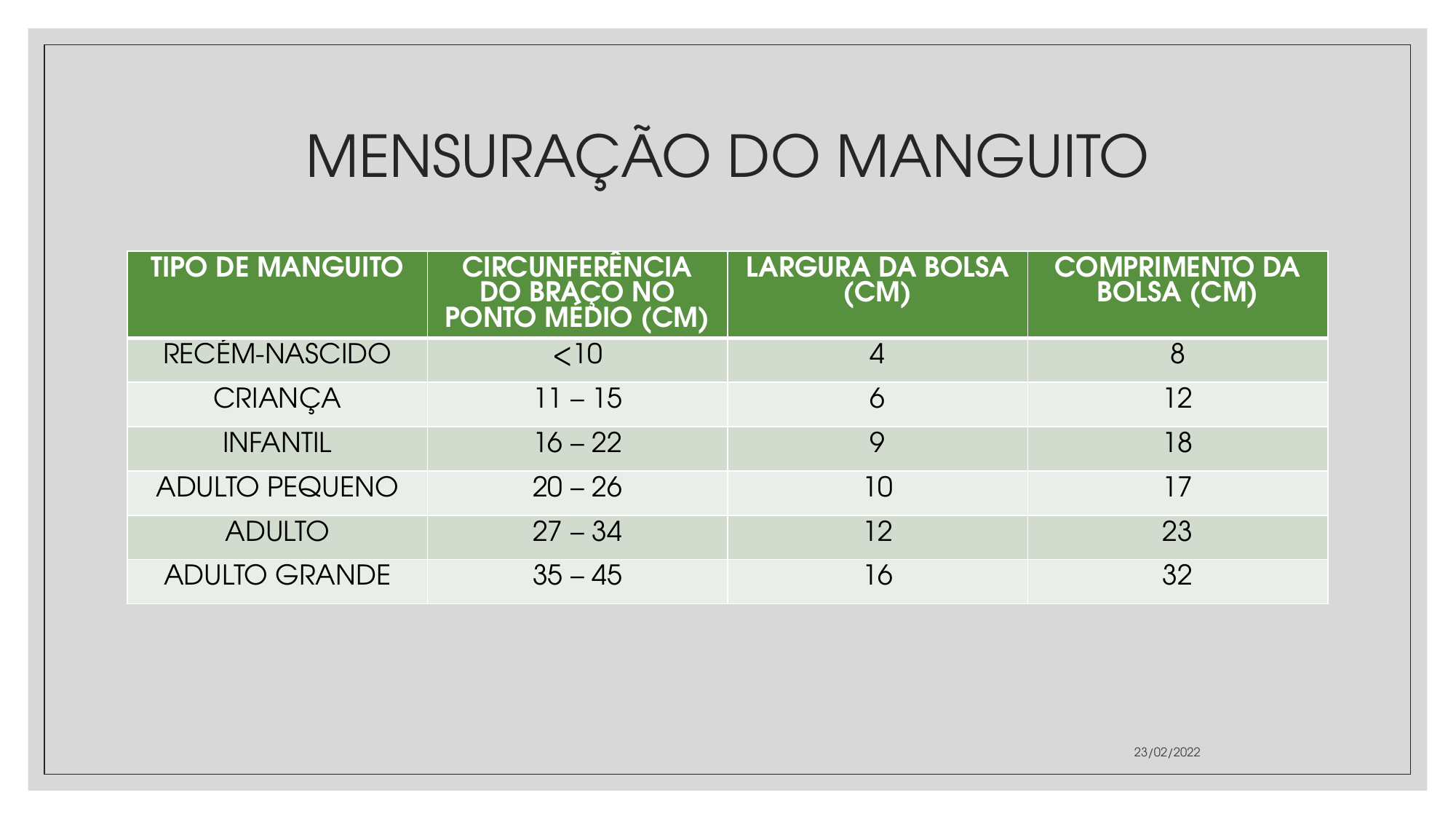

# MENSURAÇÃO DO MANGUITO
| TIPO DE MANGUITO | CIRCUNFERÊNCIA DO BRAÇO NO PONTO MÉDIO (CM) | LARGURA DA BOLSA (CM) | COMPRIMENTO DA BOLSA (CM) |
| --- | --- | --- | --- |
| RECÉM-NASCIDO | <10 | 4 | 8 |
| CRIANÇA | 11 – 15 | 6 | 12 |
| INFANTIL | 16 – 22 | 9 | 18 |
| ADULTO PEQUENO | 20 – 26 | 10 | 17 |
| ADULTO | 27 – 34 | 12 | 23 |
| ADULTO GRANDE | 35 – 45 | 16 | 32 |
23/02/2022